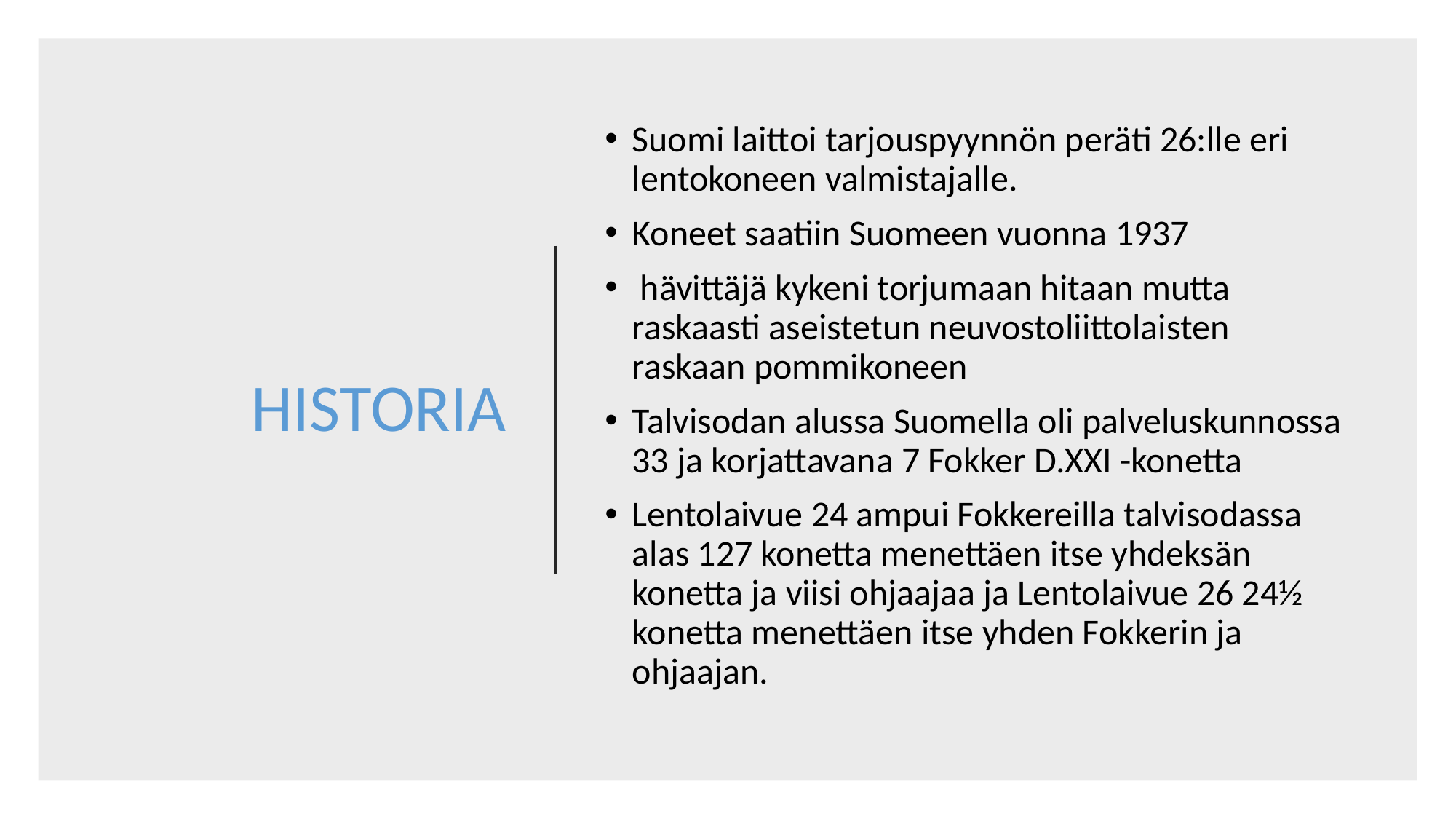

# HISTORIA
Suomi laittoi tarjouspyynnön peräti 26:lle eri lentokoneen valmistajalle.
Koneet saatiin Suomeen vuonna 1937
 hävittäjä kykeni torjumaan hitaan mutta raskaasti aseistetun neuvostoliittolaisten raskaan pommikoneen
Talvisodan alussa Suomella oli palveluskunnossa 33 ja korjattavana 7 Fokker D.XXI -konetta
Lentolaivue 24 ampui Fokkereilla talvisodassa alas 127 konetta menettäen itse yhdeksän konetta ja viisi ohjaajaa ja Lentolaivue 26 24½ konetta menettäen itse yhden Fokkerin ja ohjaajan.